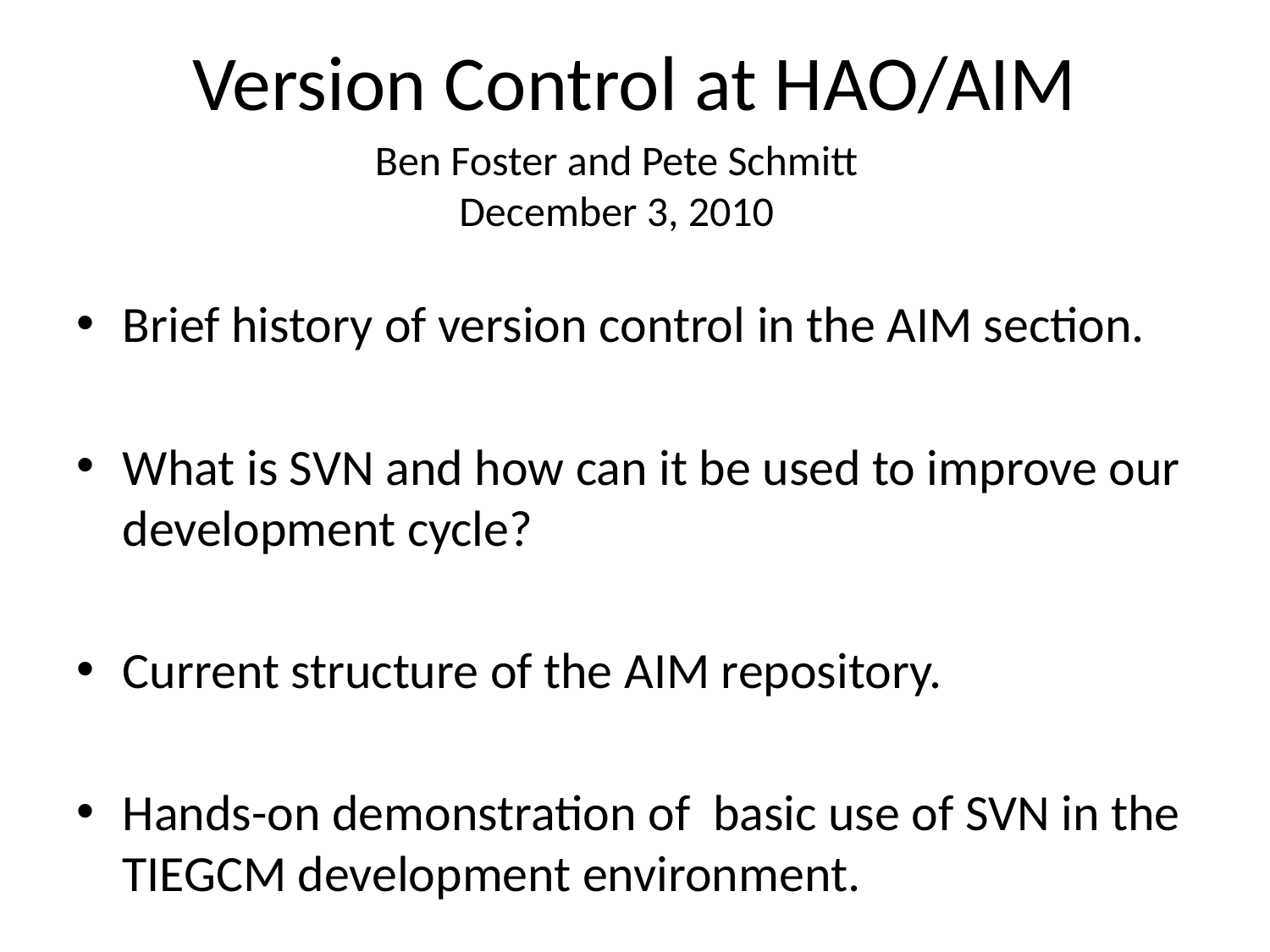

# Version Control at HAO/AIM
Ben Foster and Pete Schmitt
December 3, 2010
Brief history of version control in the AIM section.

What is SVN and how can it be used to improve our development cycle?

Current structure of the AIM repository.

Hands-on demonstration of  basic use of SVN in the TIEGCM development environment.